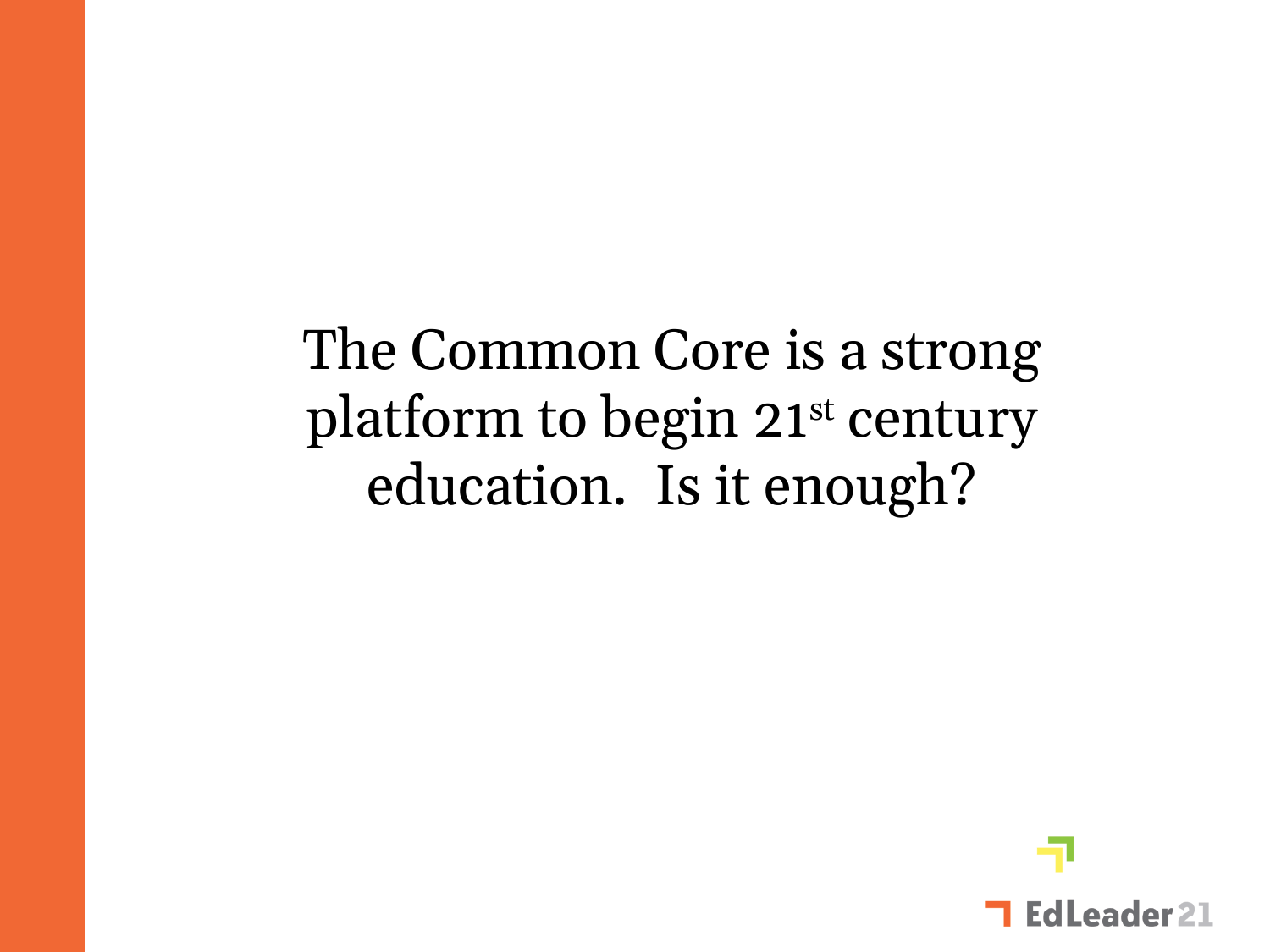

The Common Core is a strong platform to begin 21st century education.  Is it enough?